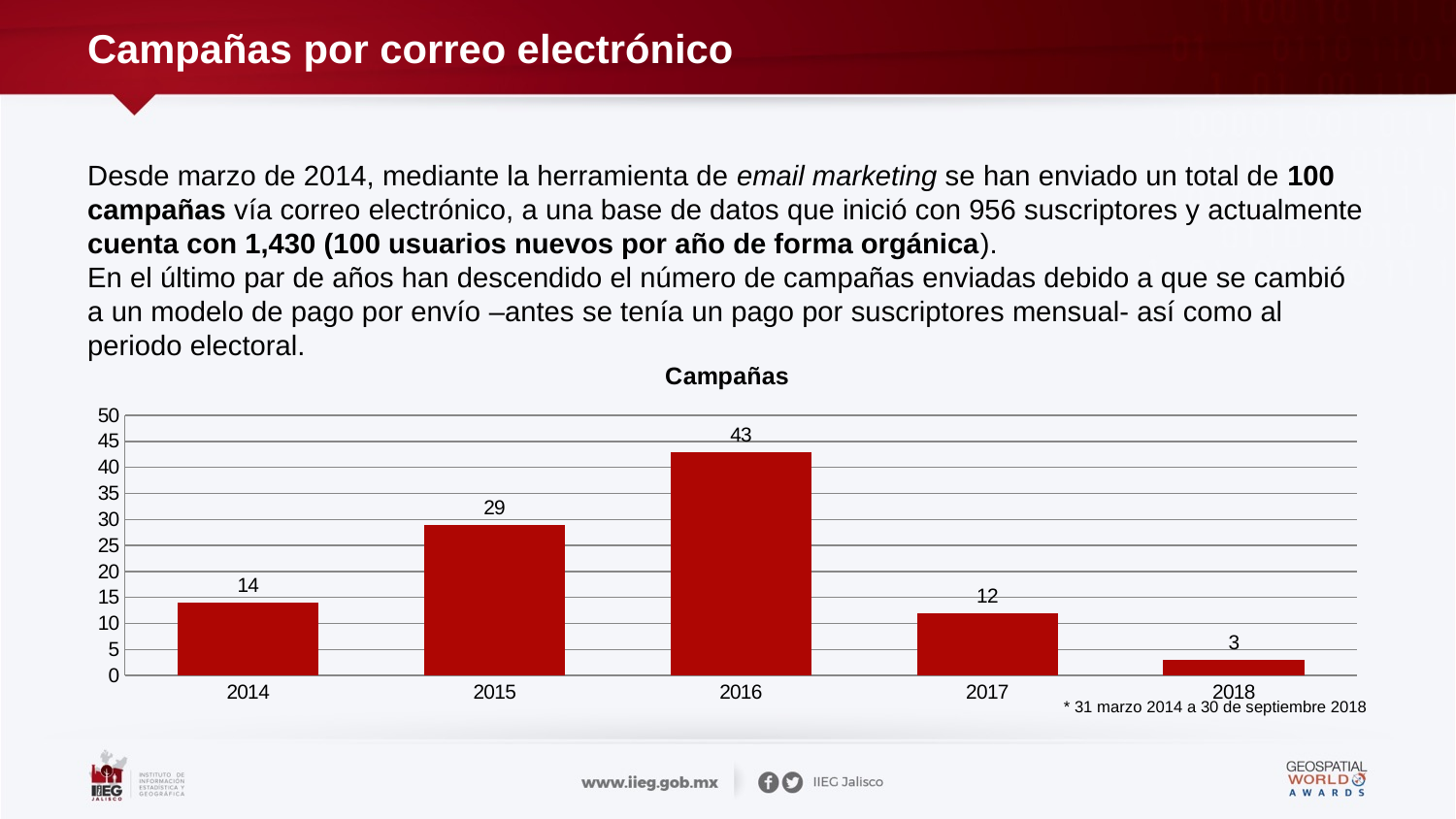

# Campañas por correo electrónico
Desde marzo de 2014, mediante la herramienta de email marketing se han enviado un total de 100 campañas vía correo electrónico, a una base de datos que inició con 956 suscriptores y actualmente cuenta con 1,430 (100 usuarios nuevos por año de forma orgánica).
En el último par de años han descendido el número de campañas enviadas debido a que se cambió a un modelo de pago por envío –antes se tenía un pago por suscriptores mensual- así como al periodo electoral.

### Chart:

| Category | Campañas |
|---|---|
| 2014 | 14.0 |
| 2015 | 29.0 |
| 2016 | 43.0 |
| 2017 | 12.0 |
| 2018 | 3.0 |
* 31 marzo 2014 a 30 de septiembre 2018